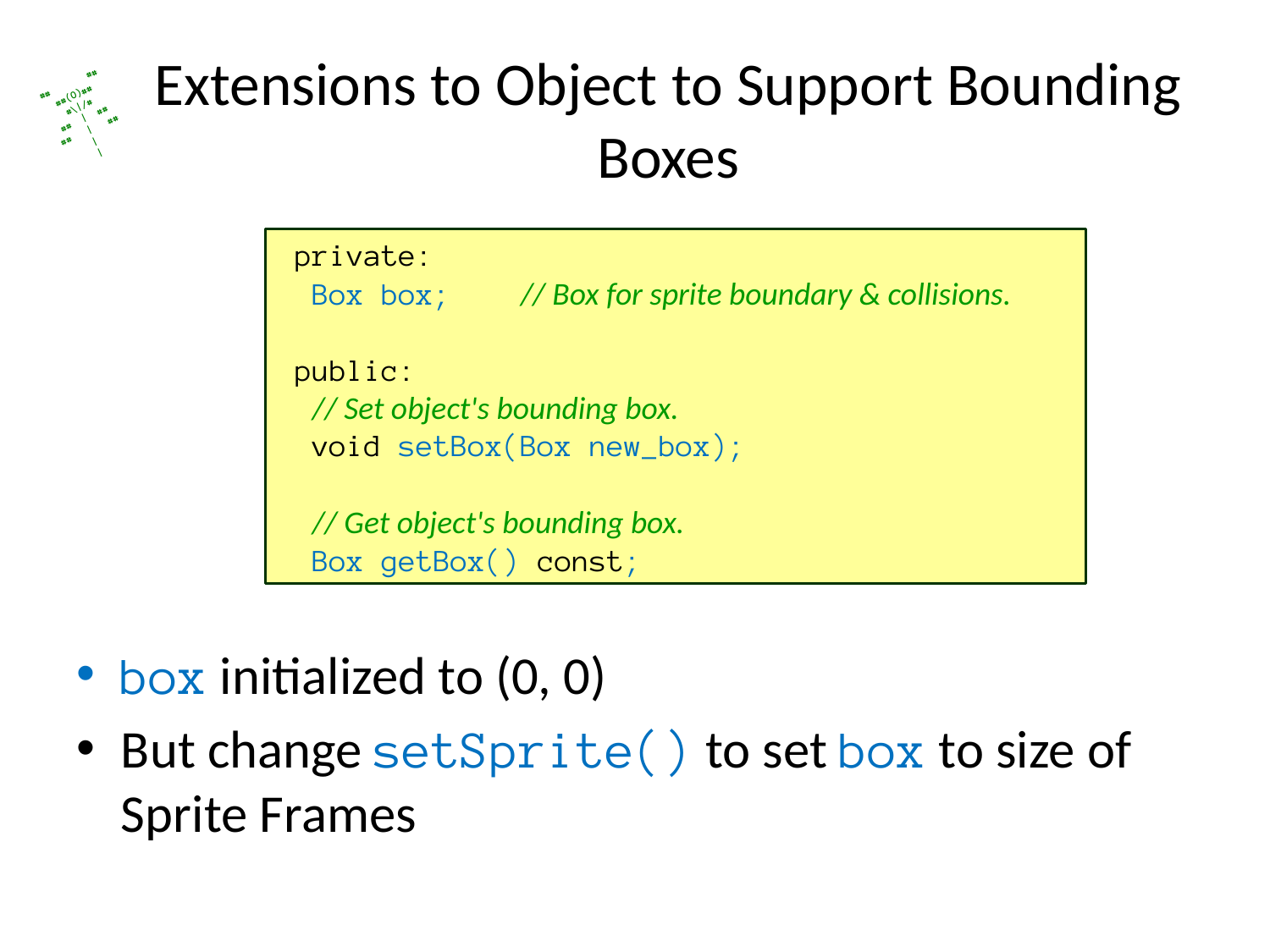

# Extensions to Object to Support Bounding Boxes
 private:
  Box box;    // Box for sprite boundary & collisions.

 public:
  // Set object's bounding box.
  void setBox(Box new_box);

  // Get object's bounding box.
  Box getBox() const;
box initialized to (0, 0)
But change setSprite() to set box to size of Sprite Frames